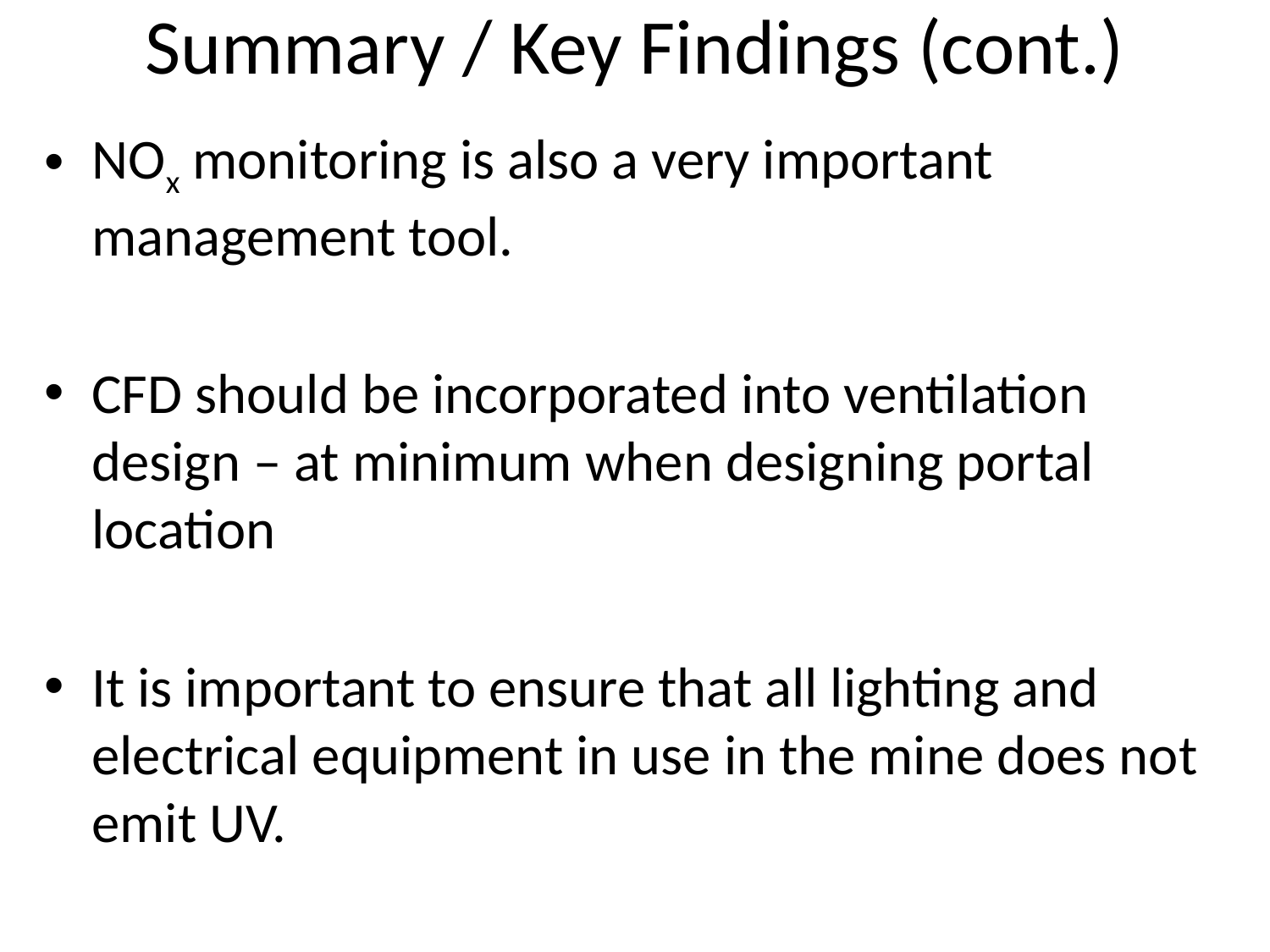

# Summary / Key Findings (cont.)
NOx monitoring is also a very important management tool.

CFD should be incorporated into ventilation design – at minimum when designing portal location

It is important to ensure that all lighting and electrical equipment in use in the mine does not emit UV.